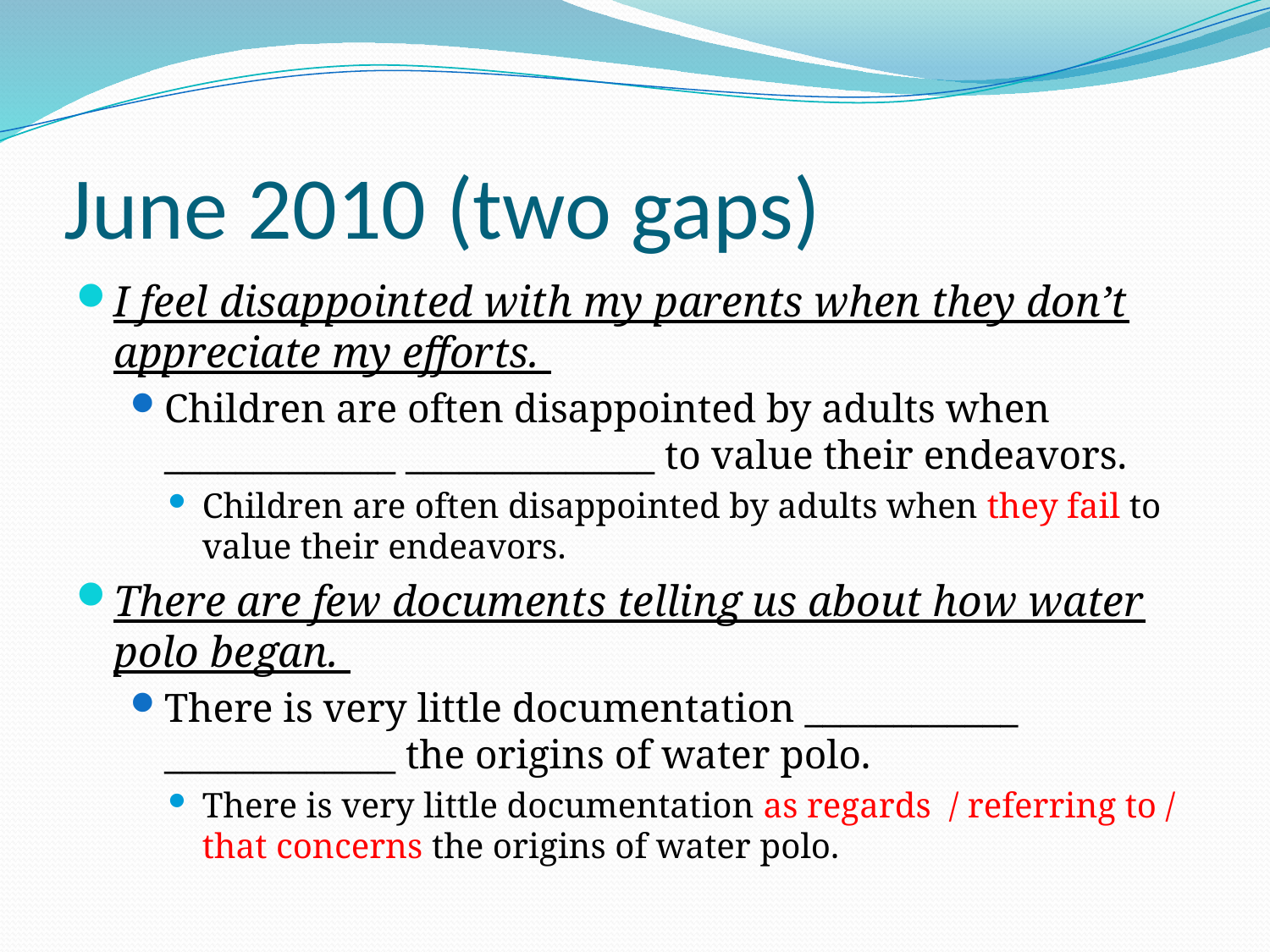

# June 2010 (two gaps)
I feel disappointed with my parents when they don’t appreciate my efforts.
Children are often disappointed by adults when _____________ ______________ to value their endeavors.
Children are often disappointed by adults when they fail to value their endeavors.
There are few documents telling us about how water polo began.
There is very little documentation ____________ _____________ the origins of water polo.
There is very little documentation as regards  / referring to / that concerns the origins of water polo.